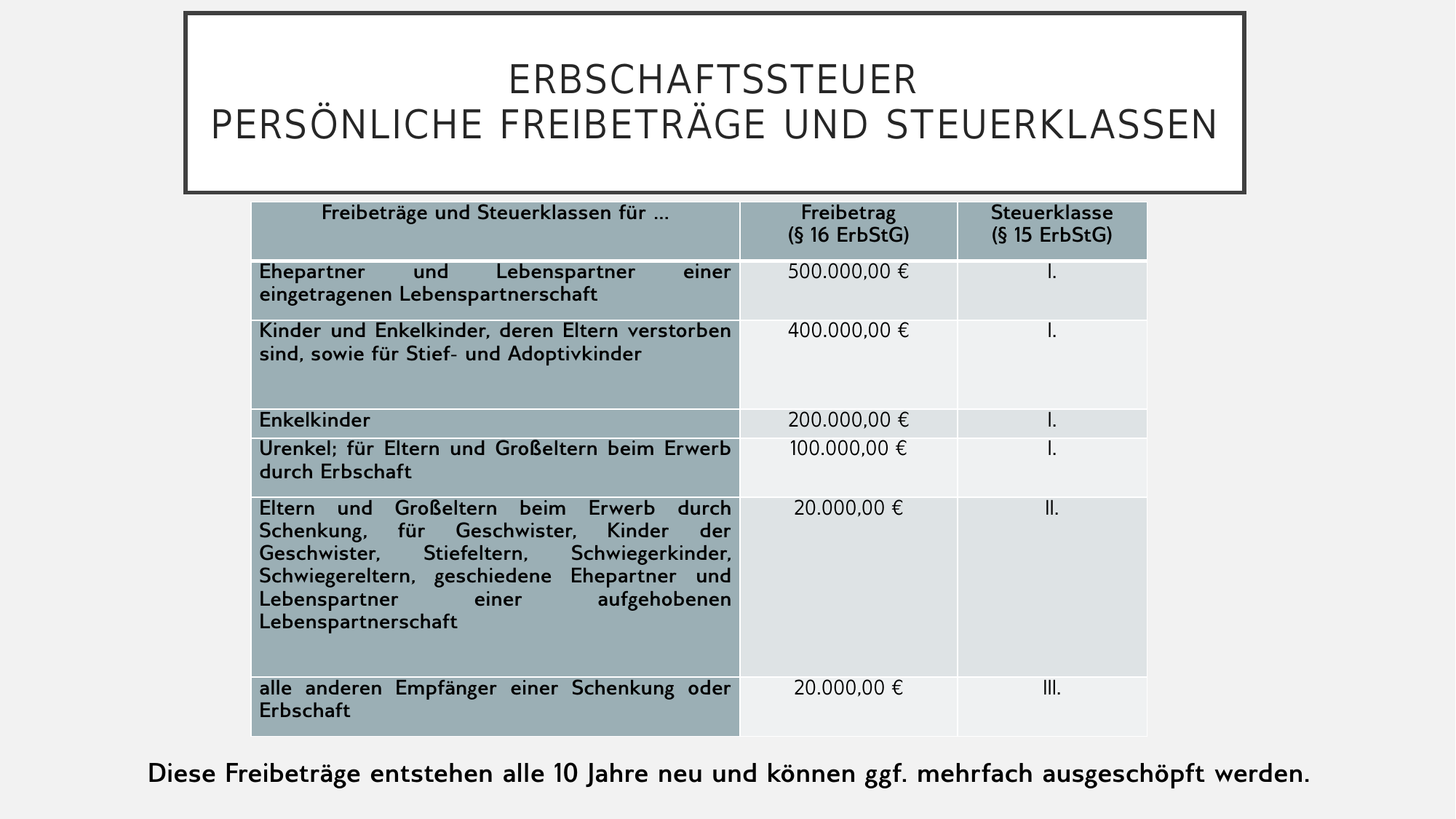

# Erbschaftssteuer Persönliche Freibeträge und Steuerklassen
| Freibeträge und Steuerklassen für … | Freibetrag (§ 16 ErbStG) | Steuerklasse (§ 15 ErbStG) |
| --- | --- | --- |
| Ehepartner und Lebenspartner einer eingetragenen Lebenspartnerschaft | 500.000,00 € | I. |
| Kinder und Enkelkinder, deren Eltern verstorben sind, sowie für Stief- und Adoptivkinder | 400.000,00 € | I. |
| Enkelkinder | 200.000,00 € | I. |
| Urenkel; für Eltern und Großeltern beim Erwerb durch Erbschaft | 100.000,00 € | I. |
| Eltern und Großeltern beim Erwerb durch Schenkung, für Geschwister, Kinder der Geschwister, Stiefeltern, Schwiegerkinder, Schwiegereltern, geschiedene Ehepartner und Lebenspartner einer aufgehobenen Lebenspartnerschaft | 20.000,00 € | II. |
| alle anderen Empfänger einer Schenkung oder Erbschaft | 20.000,00 € | III. |
Diese Freibeträge entstehen alle 10 Jahre neu und können ggf. mehrfach ausgeschöpft werden.